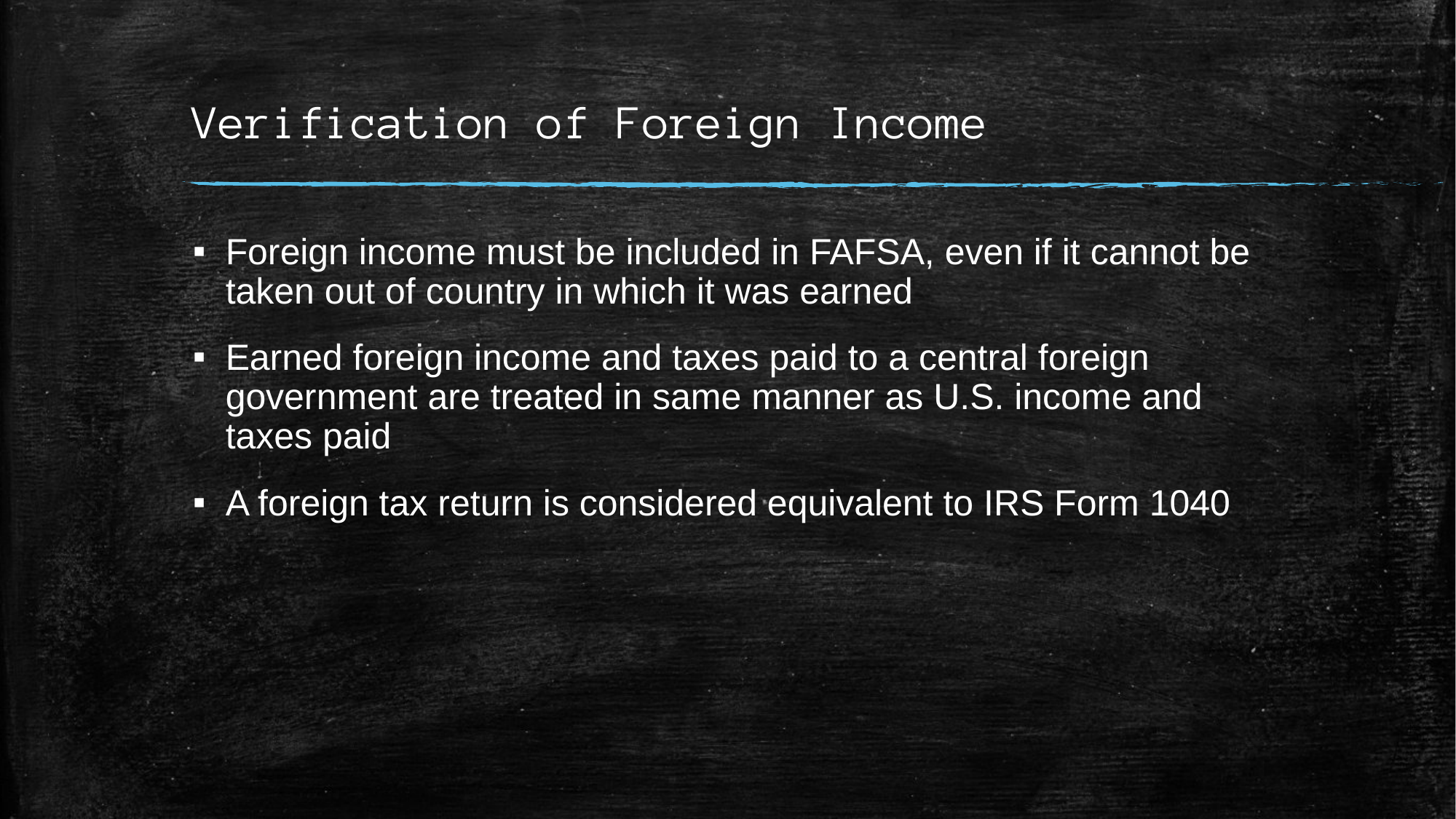

# Verification of Foreign Income
Foreign income must be included in FAFSA, even if it cannot be taken out of country in which it was earned
Earned foreign income and taxes paid to a central foreign government are treated in same manner as U.S. income and taxes paid
A foreign tax return is considered equivalent to IRS Form 1040